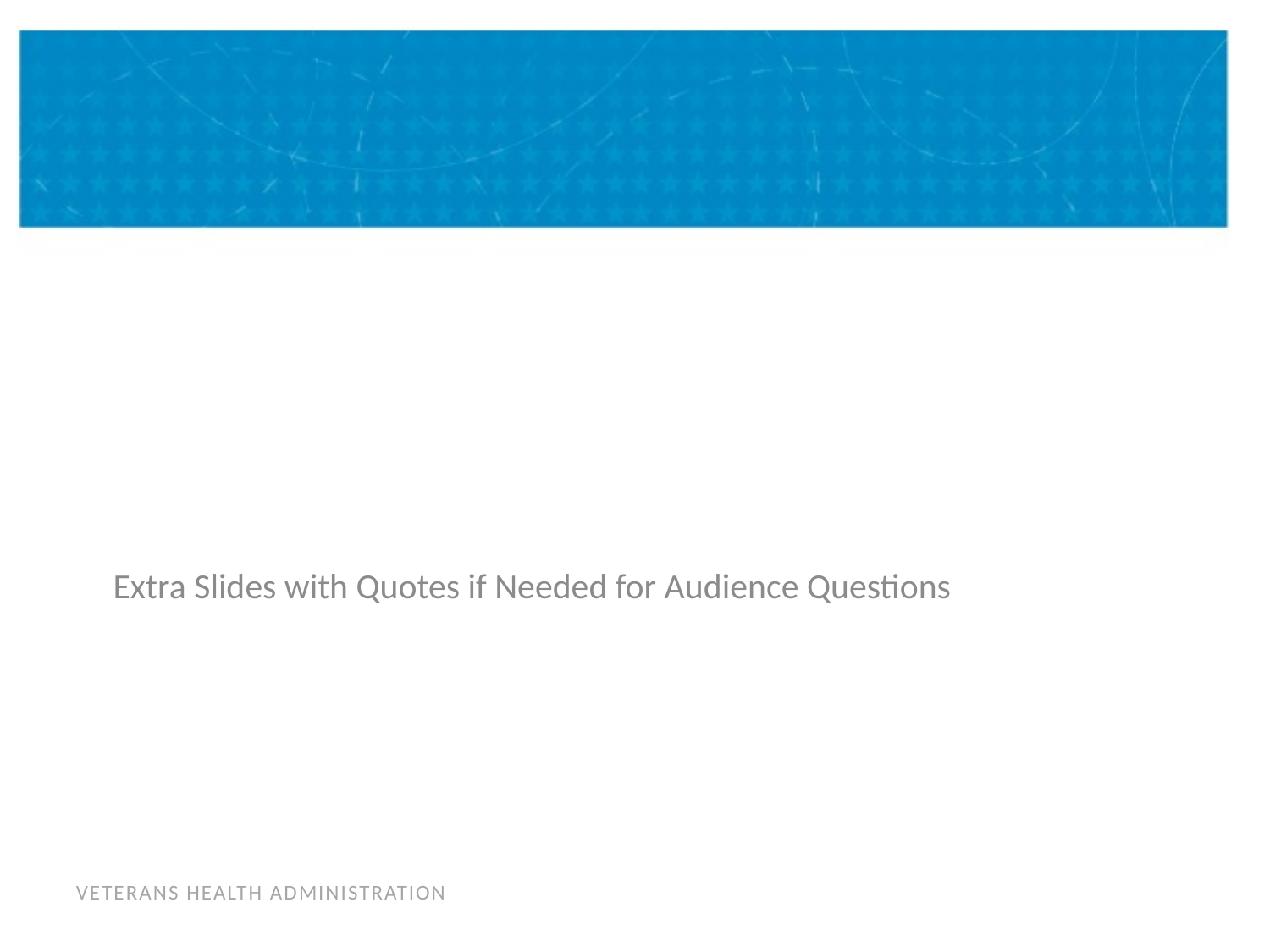

Extra Slides with Quotes if Needed for Audience Questions
#